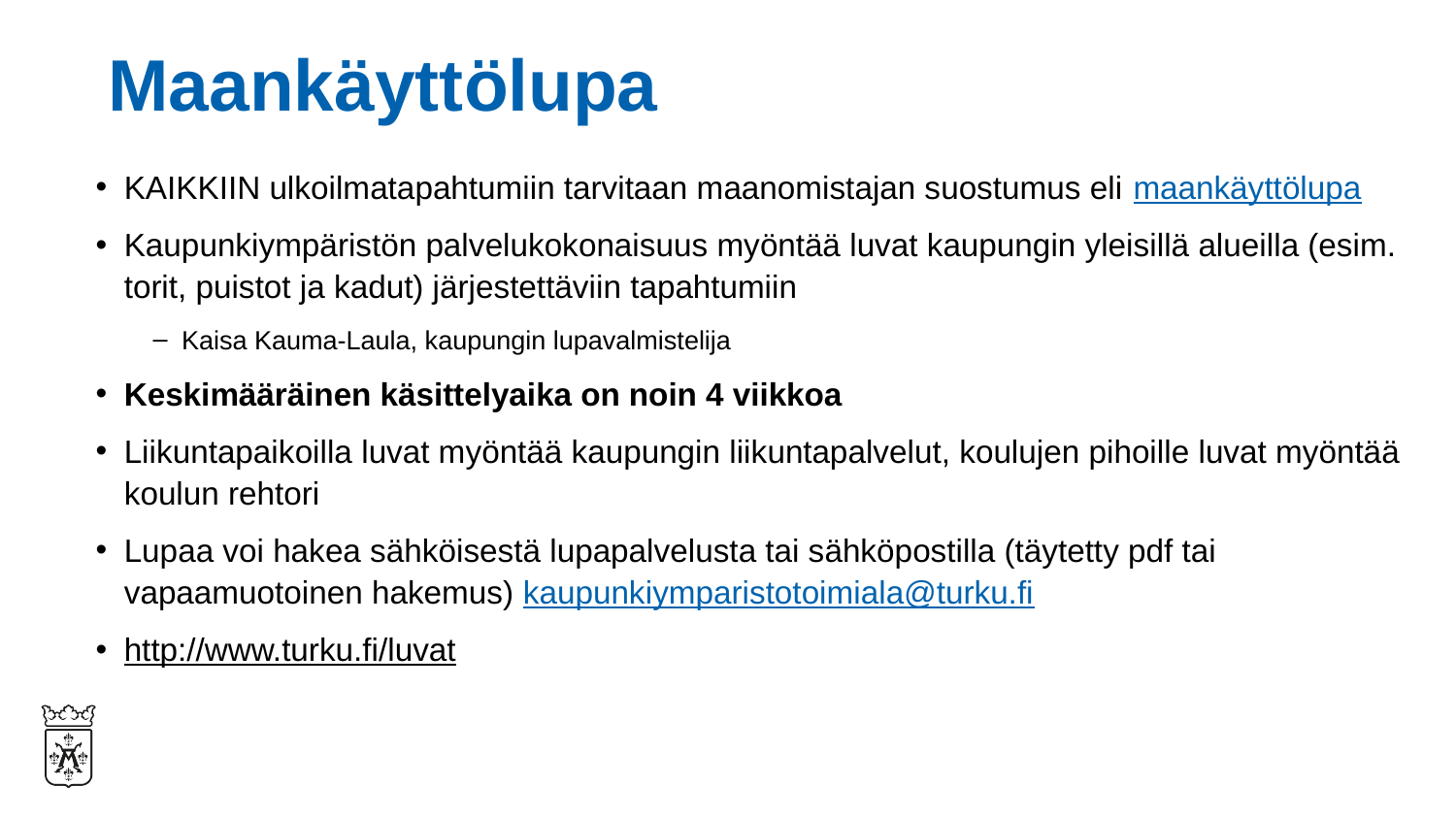

# Maankäyttölupa
KAIKKIIN ulkoilmatapahtumiin tarvitaan maanomistajan suostumus eli maankäyttölupa
Kaupunkiympäristön palvelukokonaisuus myöntää luvat kaupungin yleisillä alueilla (esim. torit, puistot ja kadut) järjestettäviin tapahtumiin
Kaisa Kauma-Laula, kaupungin lupavalmistelija
Keskimääräinen käsittelyaika on noin 4 viikkoa
Liikuntapaikoilla luvat myöntää kaupungin liikuntapalvelut, koulujen pihoille luvat myöntää koulun rehtori
Lupaa voi hakea sähköisestä lupapalvelusta tai sähköpostilla (täytetty pdf tai vapaamuotoinen hakemus) kaupunkiymparistotoimiala@turku.fi
http://www.turku.fi/luvat